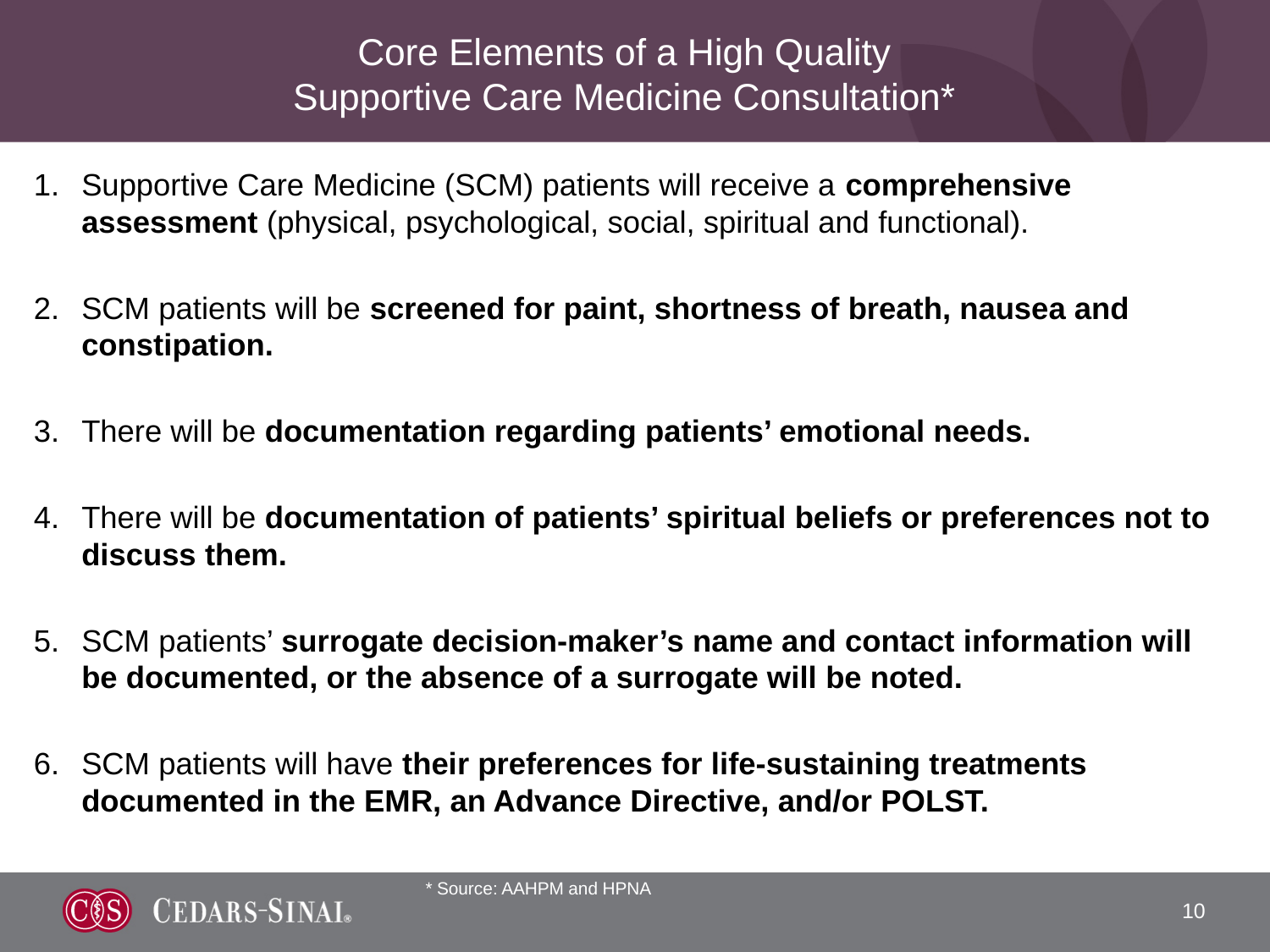

# Core Elements of a High Quality Supportive Care Medicine Consultation*
Supportive Care Medicine (SCM) patients will receive a comprehensive assessment (physical, psychological, social, spiritual and functional).

SCM patients will be screened for paint, shortness of breath, nausea and constipation.

There will be documentation regarding patients’ emotional needs.

There will be documentation of patients’ spiritual beliefs or preferences not to discuss them.

SCM patients’ surrogate decision-maker’s name and contact information will be documented, or the absence of a surrogate will be noted.

SCM patients will have their preferences for life-sustaining treatments documented in the EMR, an Advance Directive, and/or POLST.

* Source: AAHPM and HPNA
10